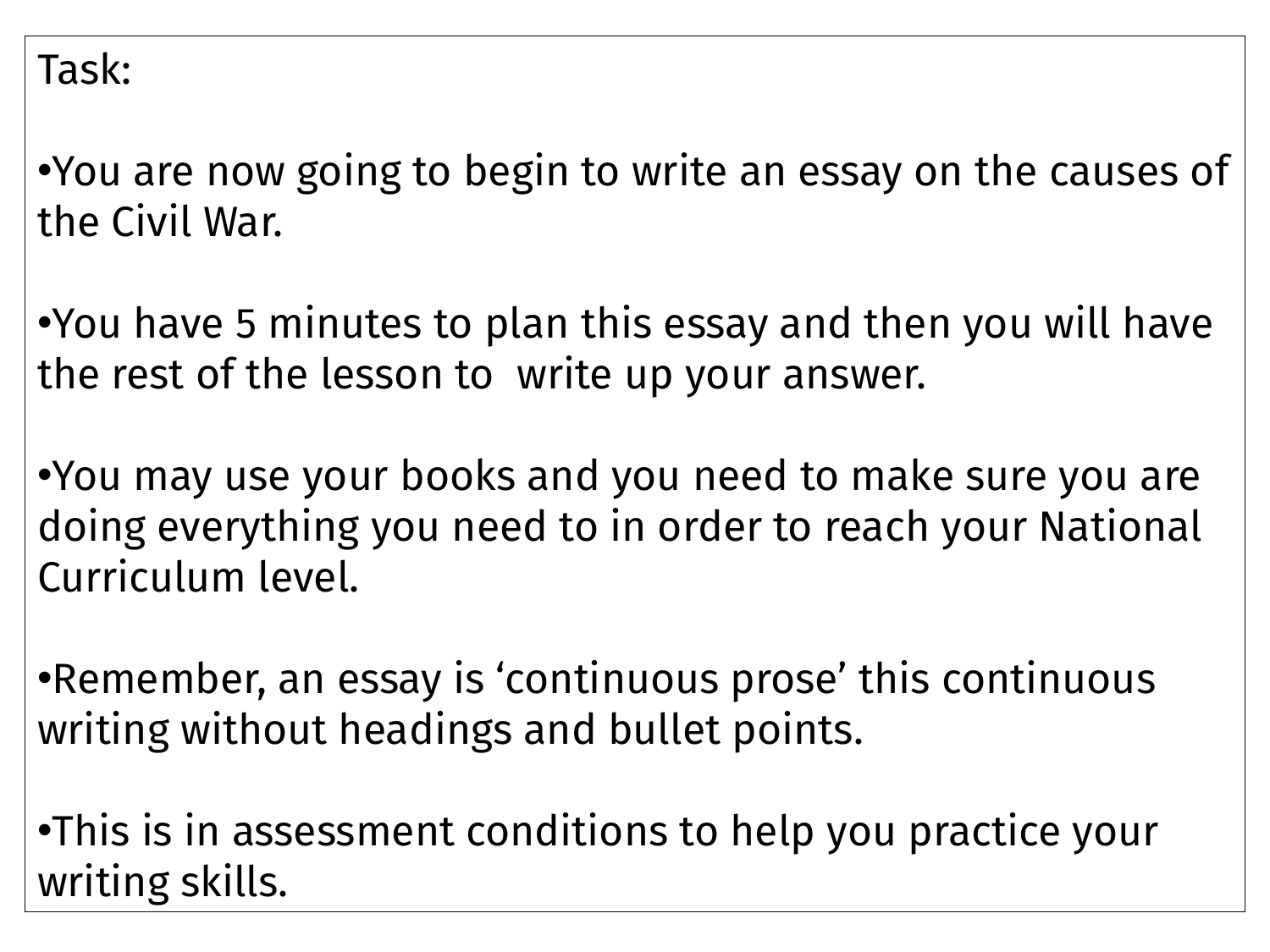

Task:

You are now going to begin to write an essay on the causes of the Civil War.

You have 5 minutes to plan this essay and then you will have the rest of the lesson to  write up your answer.

You may use your books and you need to make sure you are doing everything you need to in order to reach your National Curriculum level.

Remember, an essay is ‘continuous prose’ this continuous writing without headings and bullet points.

This is in assessment conditions to help you practice your writing skills.